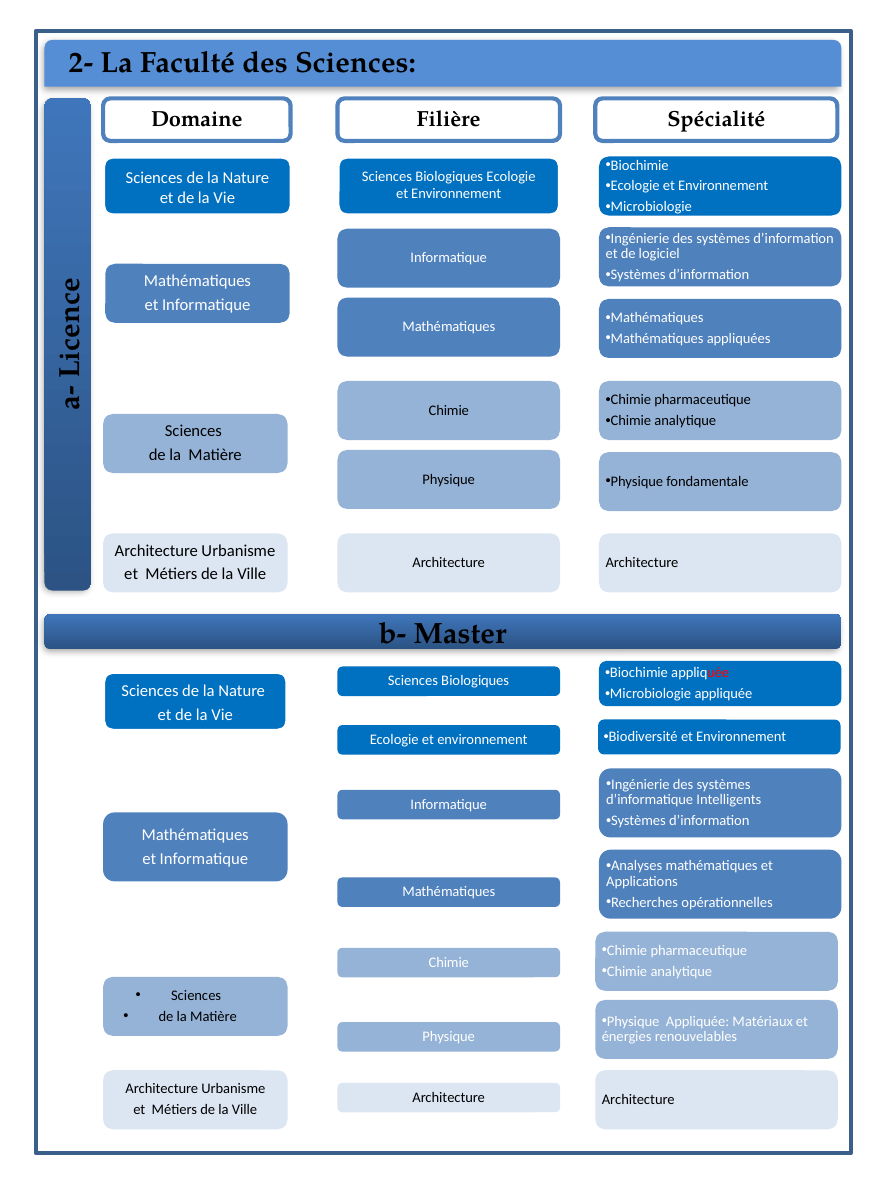

2- La Faculté des Sciences:

a- Licence
Domaine
Filière
Spécialité
Sciences de la Nature et de la Vie
Sciences Biologiques Ecologie et Environnement
Biochimie
Ecologie et Environnement
Microbiologie
Ingénierie des systèmes d’information et de logiciel
Systèmes d’information
Informatique
Mathématiques
et Informatique
Mathématiques
Mathématiques
Mathématiques appliquées
Chimie
Chimie pharmaceutique
Chimie analytique
Sciences
de la  Matière
Physique
Physique fondamentale
Architecture Urbanisme
et  Métiers de la Ville
Architecture
Architecture
b- Master
Biochimie appliquée
Microbiologie appliquée
Sciences Biologiques
Sciences de la Nature
et de la Vie
Biodiversité et Environnement
Ecologie et environnement
Ingénierie des systèmes d’informatique Intelligents
Systèmes d’information
Informatique
Mathématiques
et Informatique
Analyses mathématiques et Applications
Recherches opérationnelles
Mathématiques
Chimie pharmaceutique
Chimie analytique
Chimie
Sciences
de la Matière
Physique  Appliquée: Matériaux et énergies renouvelables
Physique
Architecture Urbanisme
et  Métiers de la Ville
Architecture
Architecture